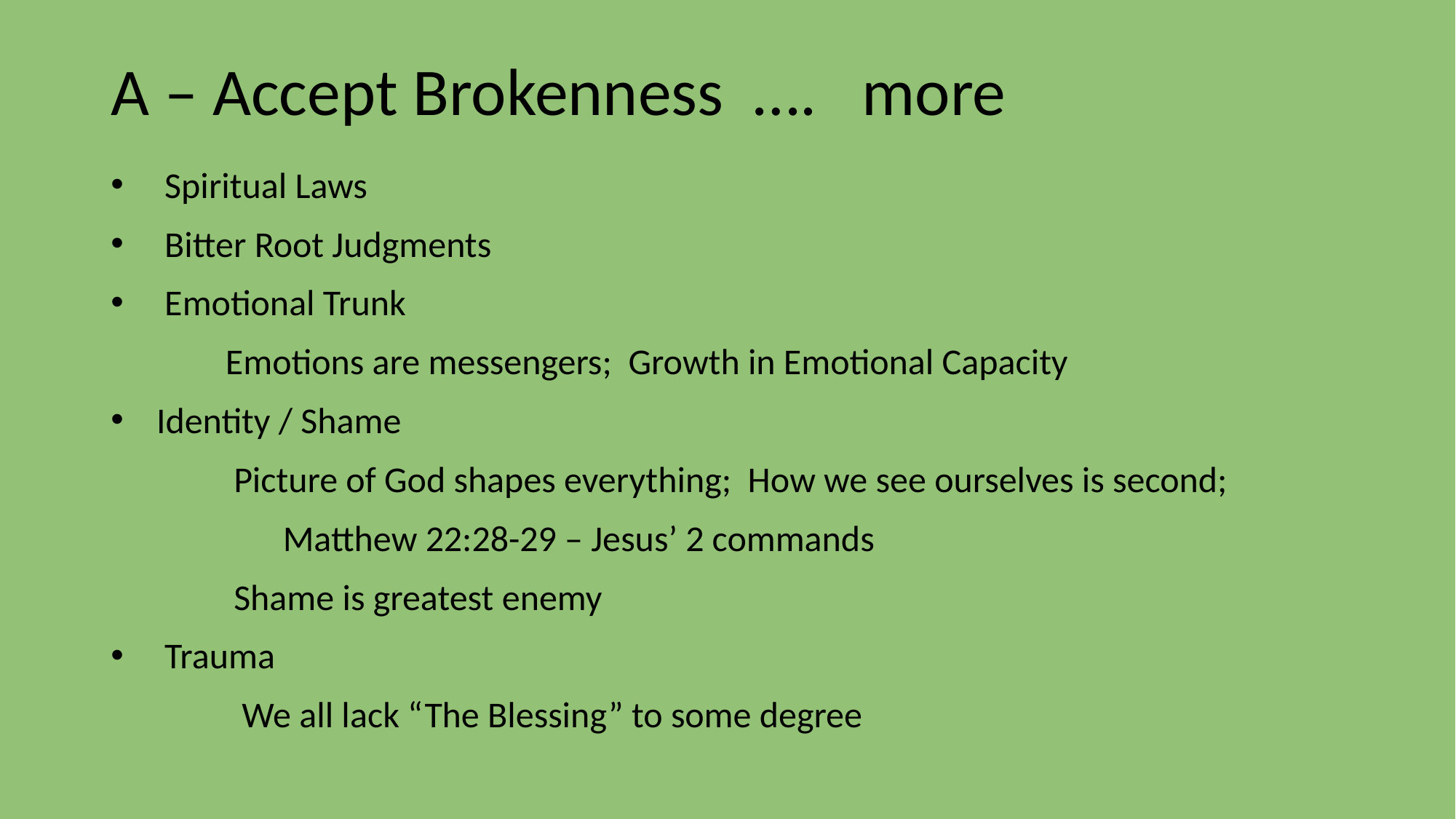

# A – Accept Brokenness  ….   more
     Spiritual Laws
     Bitter Root Judgments
     Emotional Trunk
              Emotions are messengers;  Growth in Emotional Capacity
    Identity / Shame
               Picture of God shapes everything;  How we see ourselves is second;
                     Matthew 22:28-29 – Jesus’ 2 commands
               Shame is greatest enemy
     Trauma
                We all lack “The Blessing” to some degree